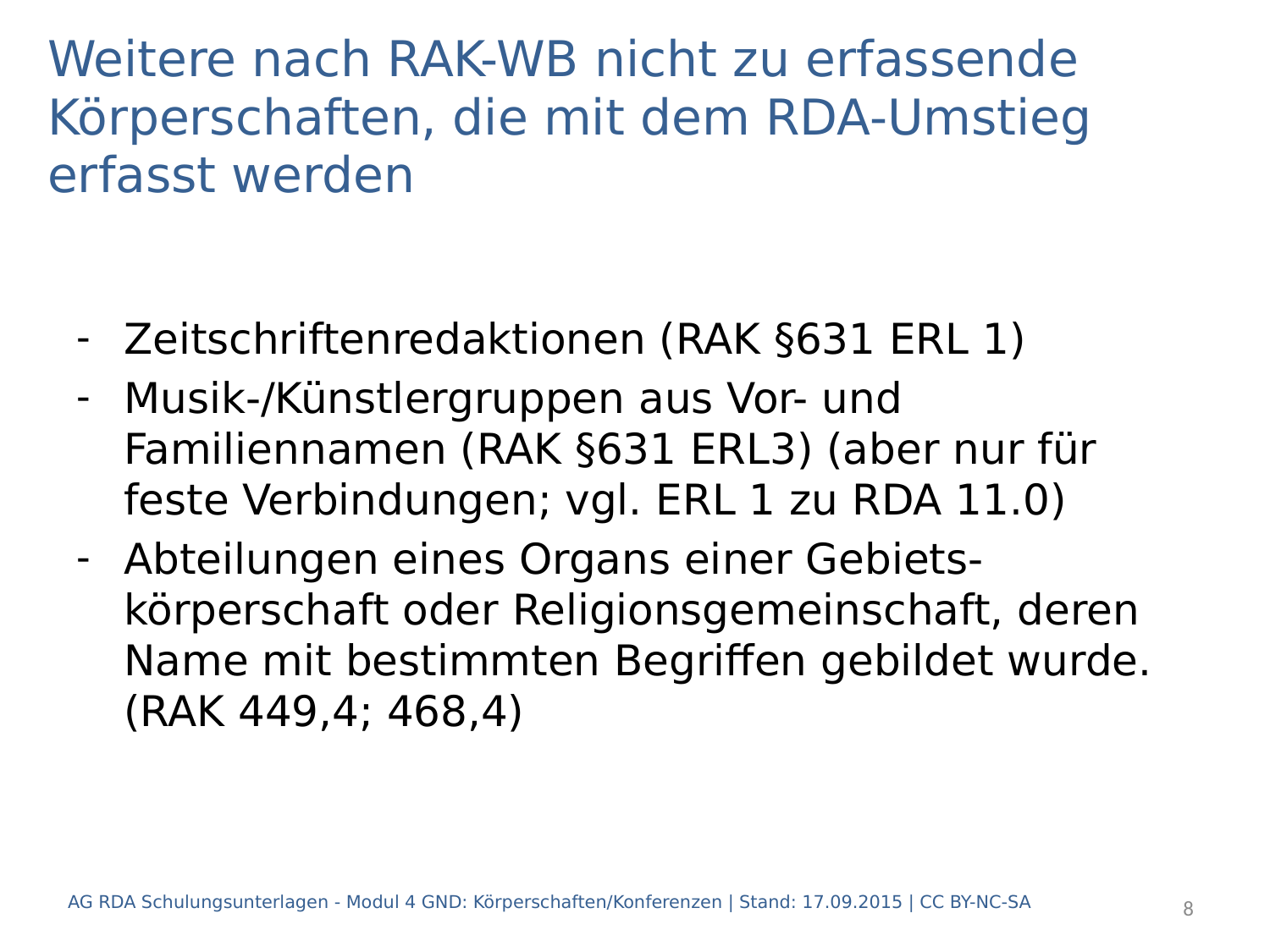

# Weitere nach RAK-WB nicht zu erfassende Körperschaften, die mit dem RDA-Umstieg erfasst werden

Zeitschriftenredaktionen (RAK §631 ERL 1)
Musik-/Künstlergruppen aus Vor- und Familiennamen (RAK §631 ERL3) (aber nur für feste Verbindungen; vgl. ERL 1 zu RDA 11.0)
Abteilungen eines Organs einer Gebiets-körperschaft oder Religionsgemeinschaft, deren Name mit bestimmten Begriffen gebildet wurde. (RAK 449,4; 468,4)

AG RDA Schulungsunterlagen - Modul 4 GND: Körperschaften/Konferenzen | Stand: 17.09.2015 | CC BY-NC-SA
8